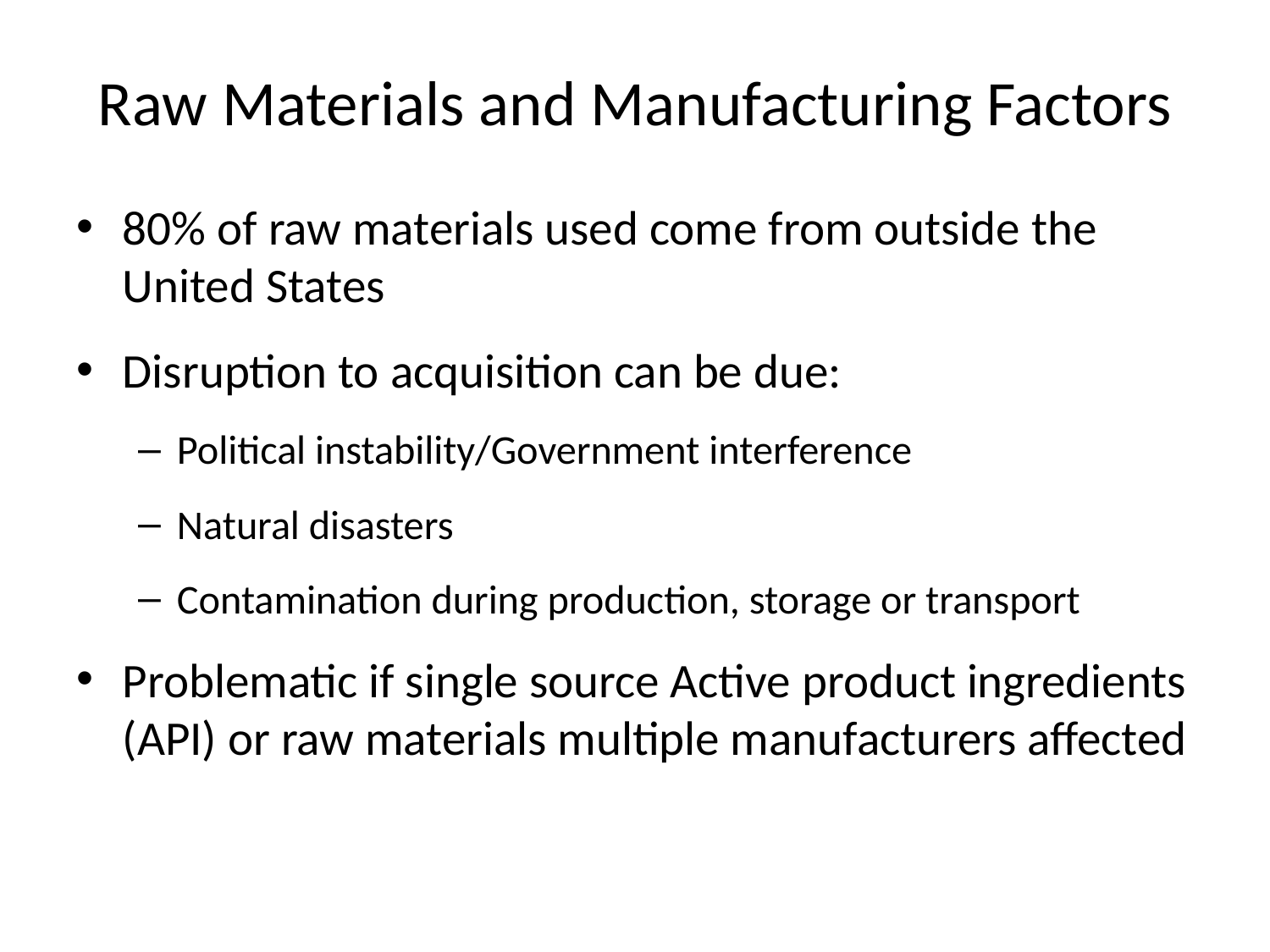

# Raw Materials and Manufacturing Factors
80% of raw materials used come from outside the United States
Disruption to acquisition can be due:
Political instability/Government interference
Natural disasters
Contamination during production, storage or transport
Problematic if single source Active product ingredients (API) or raw materials multiple manufacturers affected